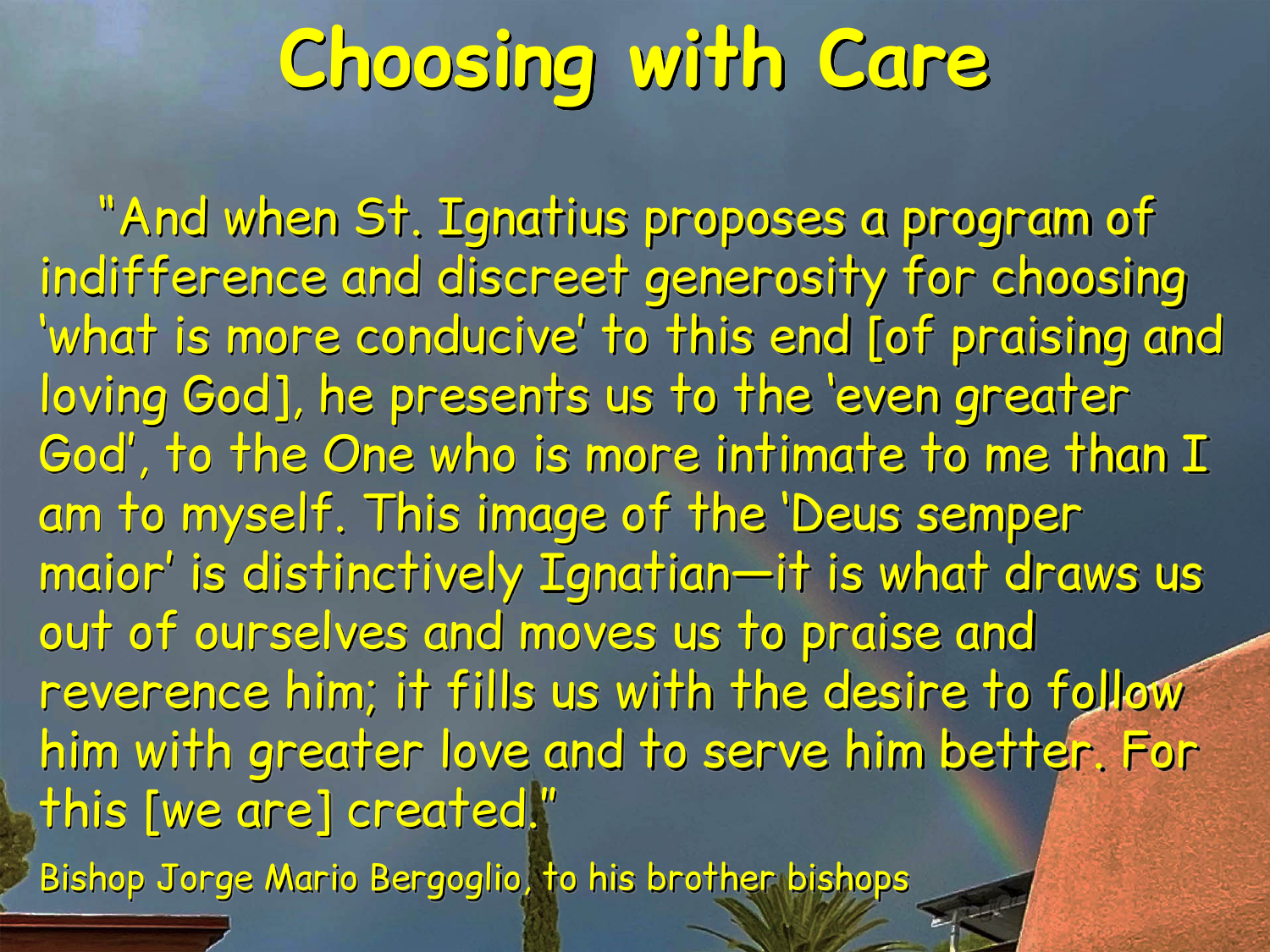

# Choosing with Care
    “And when St. Ignatius proposes a program of indifference and discreet generosity for choosing ‘what is more conducive’ to this end [of praising and loving God], he presents us to the ‘even greater God’, to the One who is more intimate to me than I am to myself. This image of the ‘Deus semper maior’ is distinctively Ignatian—it is what draws us out of ourselves and moves us to praise and reverence him; it fills us with the desire to follow him with greater love and to serve him better. For this [we are] created.”
Bishop Jorge Mario Bergoglio, to his brother bishops